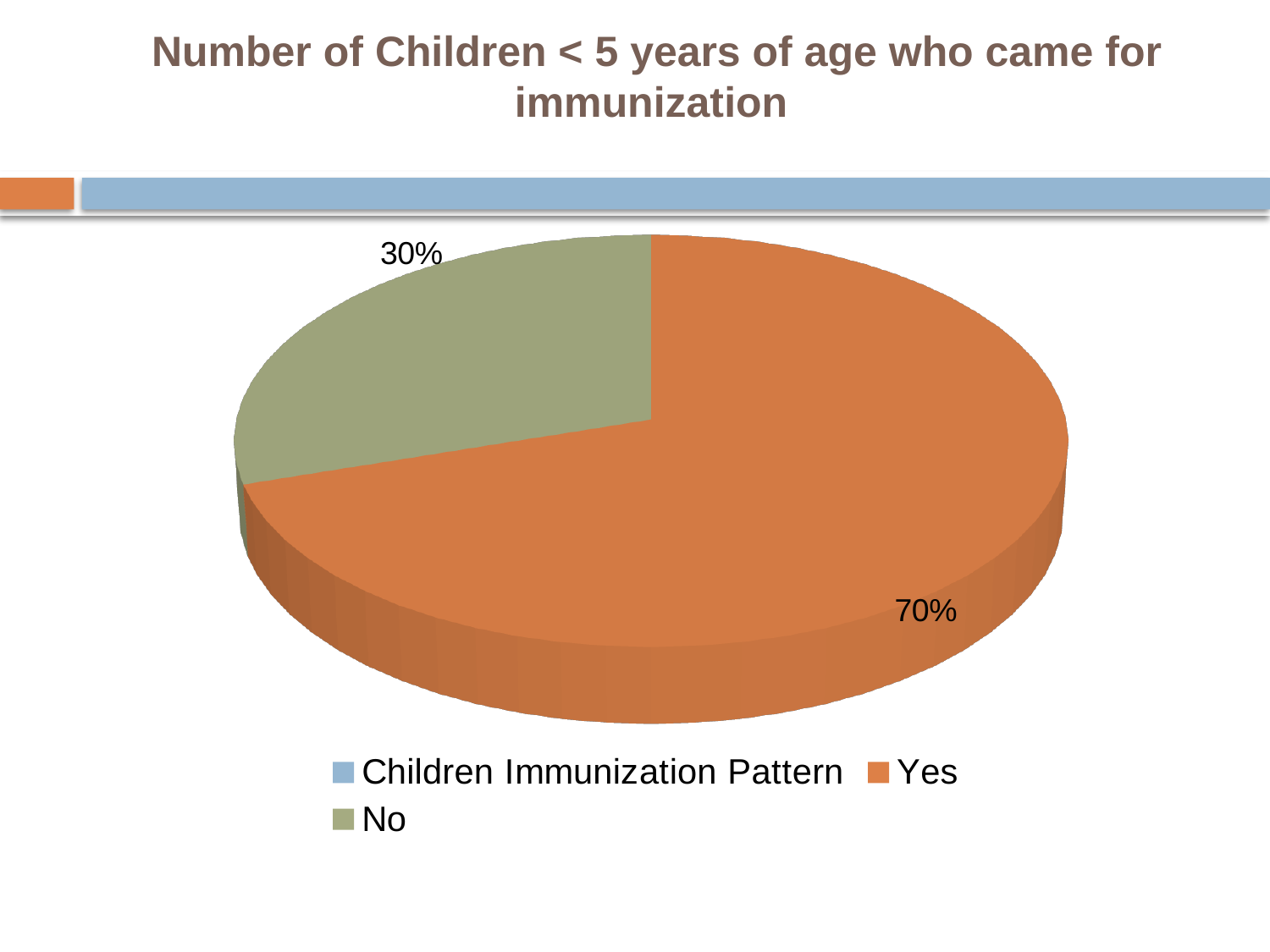

# Number of Children < 5 years of age who came for immunization

[unsupported chart]